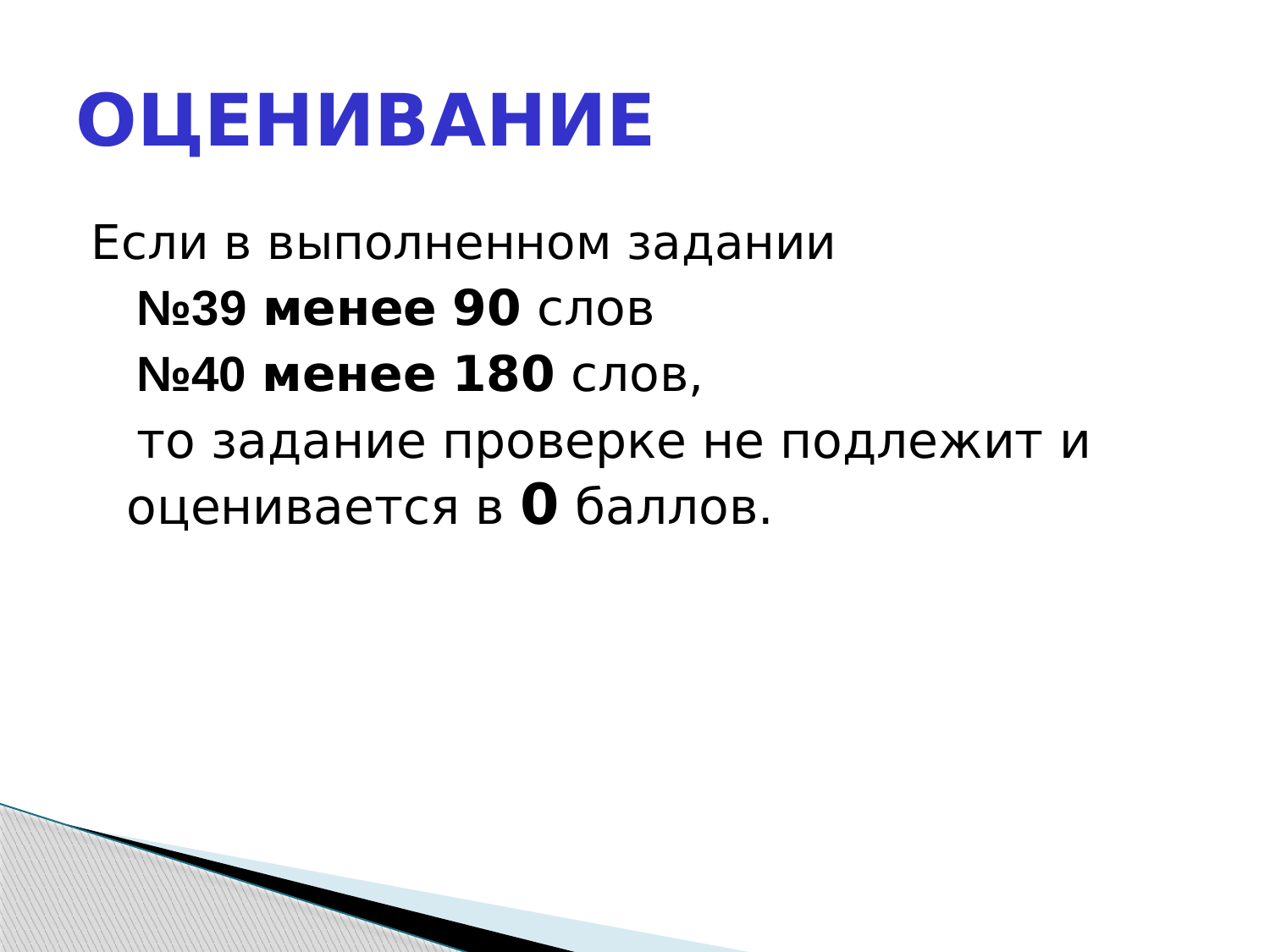

# ОЦЕНИВАНИЕ
Если в выполненном задании
   №39 менее 90 слов
   №40 менее 180 слов,
   то задание проверке не подлежит и      оценивается в 0 баллов.